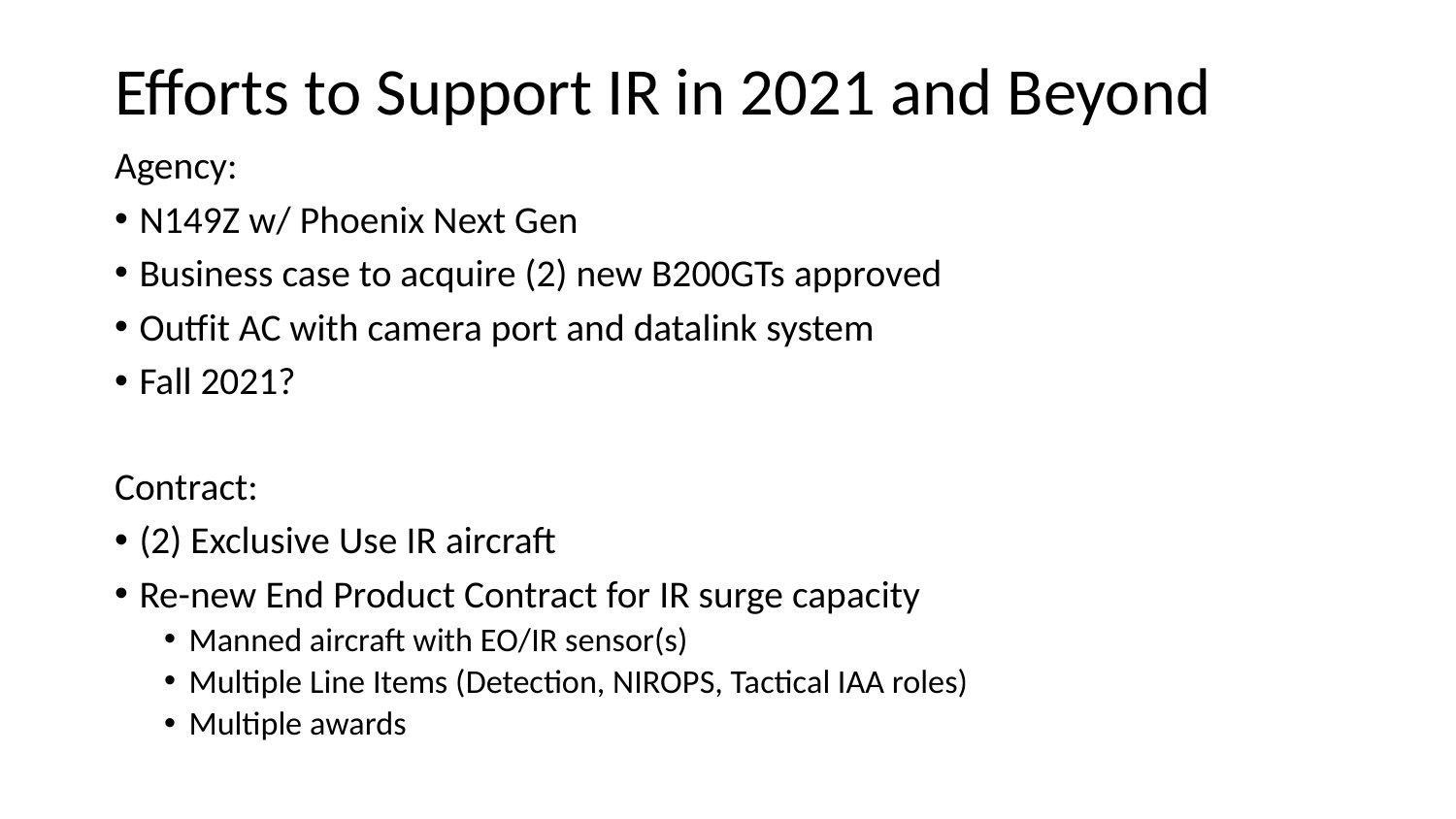

# Efforts to Support IR in 2021 and Beyond
Agency:
N149Z w/ Phoenix Next Gen
Business case to acquire (2) new B200GTs approved
Outfit AC with camera port and datalink system
Fall 2021?

Contract:
(2) Exclusive Use IR aircraft
Re-new End Product Contract for IR surge capacity
Manned aircraft with EO/IR sensor(s)
Multiple Line Items (Detection, NIROPS, Tactical IAA roles)
Multiple awards